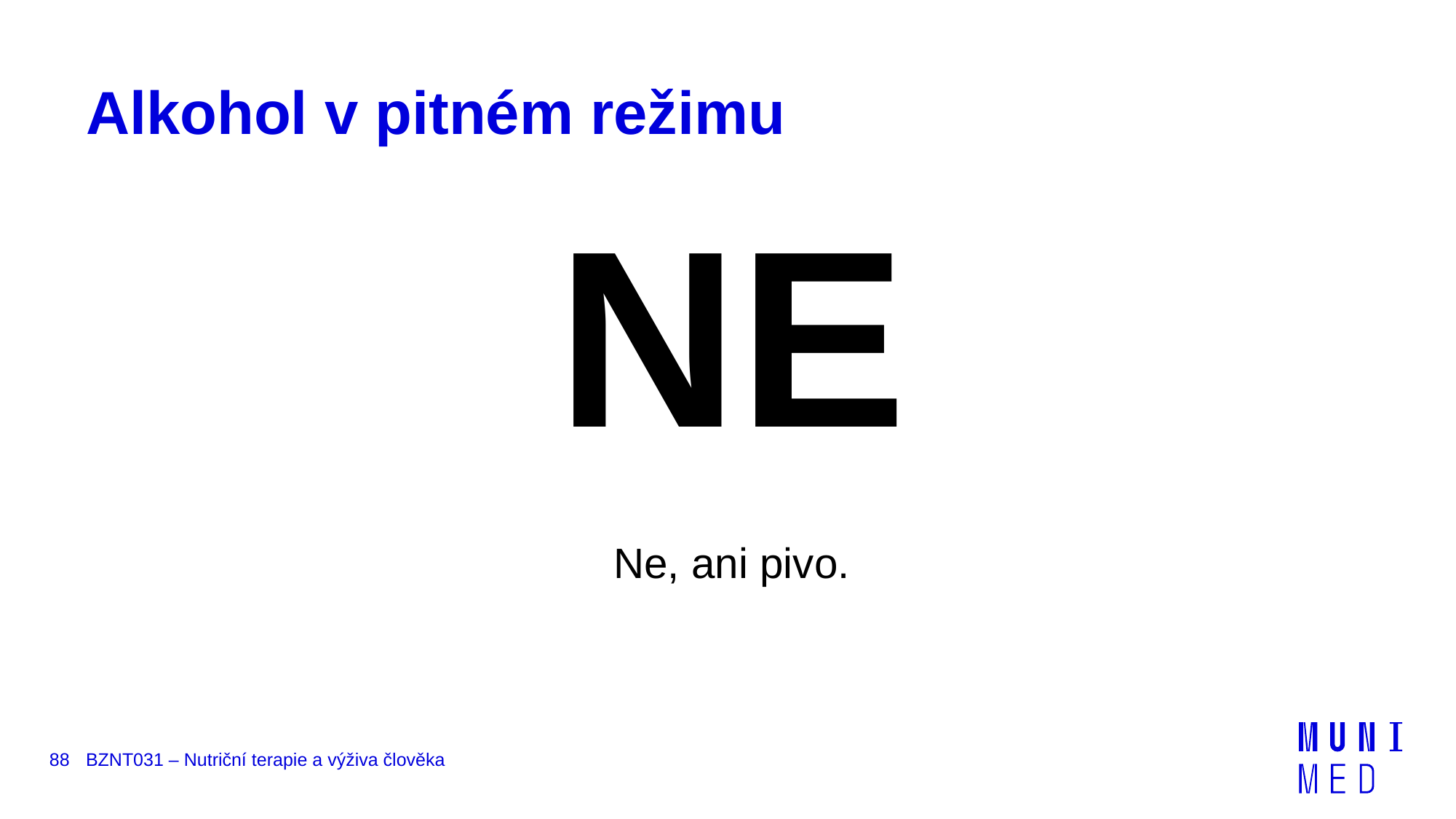

# Alkohol v pitném režimu
NE

Ne, ani pivo.
88
BZNT031 – Nutriční terapie a výživa člověka